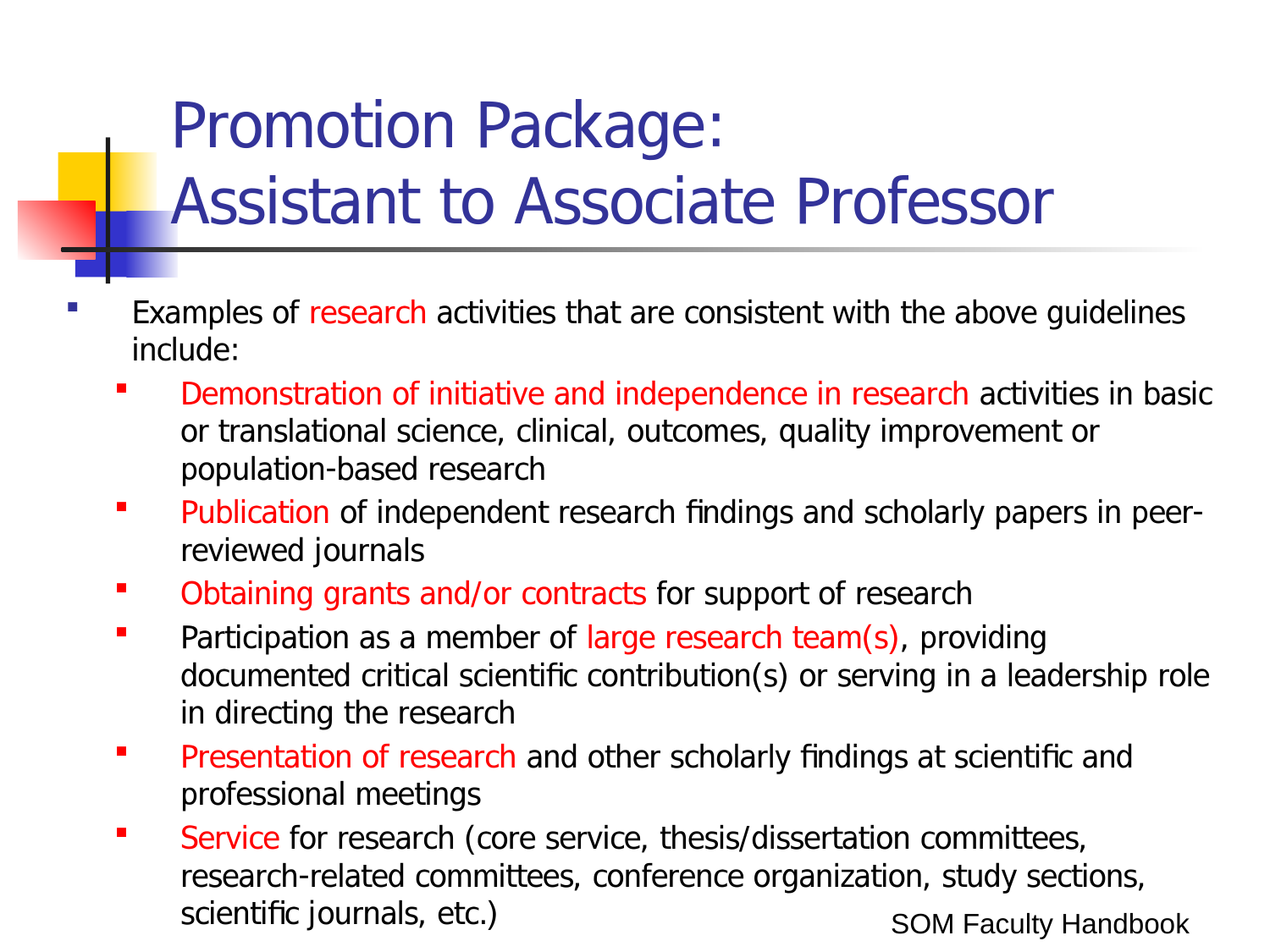

# Promotion Package: Assistant to Associate Professor
Examples of research activities that are consistent with the above guidelines include:
Demonstration of initiative and independence in research activities in basic or translational science, clinical, outcomes, quality improvement or population-based research
Publication of independent research findings and scholarly papers in peer-reviewed journals
Obtaining grants and/or contracts for support of research
Participation as a member of large research team(s), providing documented critical scientific contribution(s) or serving in a leadership role in directing the research
Presentation of research and other scholarly findings at scientific and professional meetings
Service for research (core service, thesis/dissertation committees, research-related committees, conference organization, study sections, scientific journals, etc.)

SOM Faculty Handbook